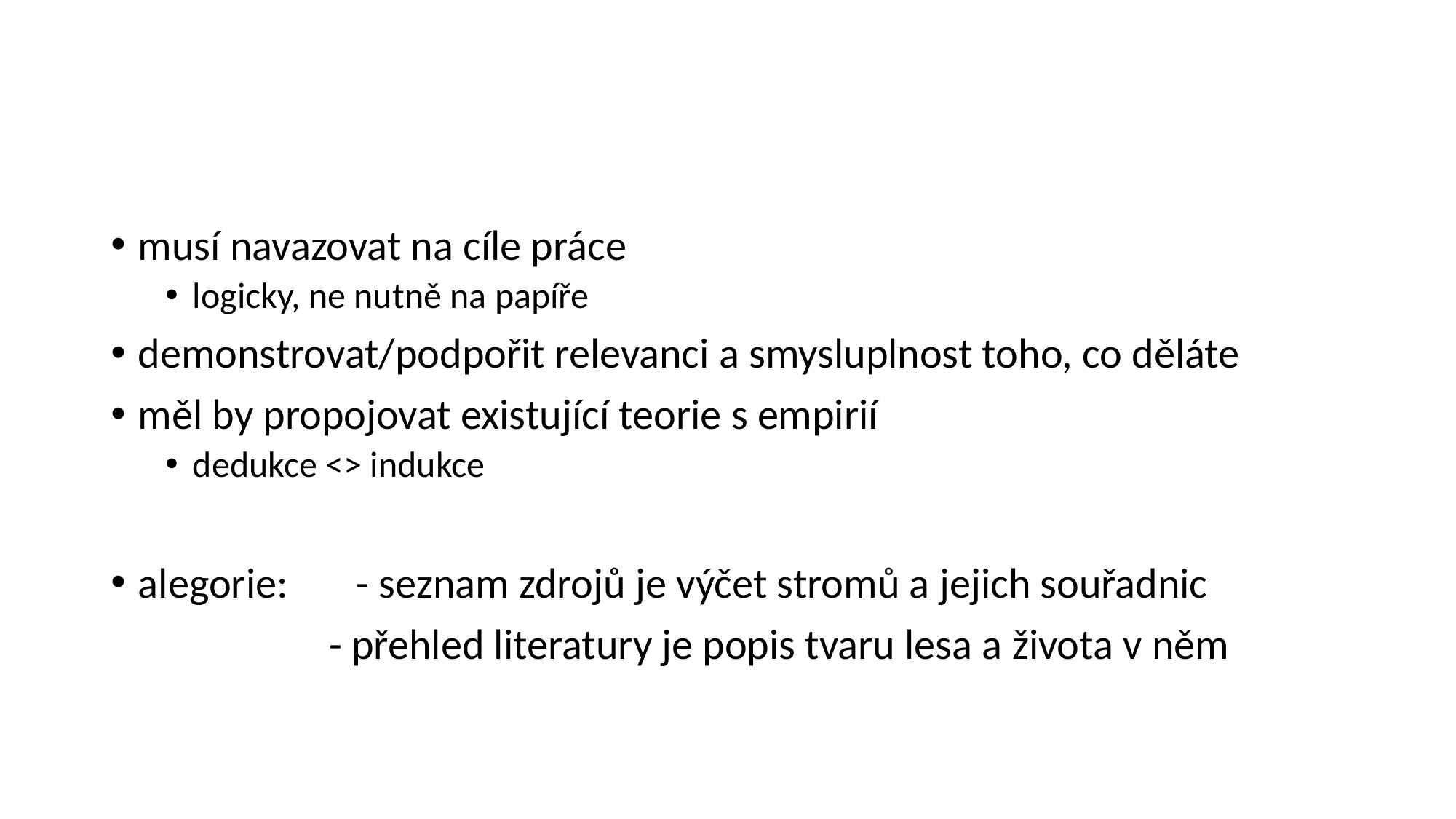

musí navazovat na cíle práce
logicky, ne nutně na papíře
demonstrovat/podpořit relevanci a smysluplnost toho, co děláte
měl by propojovat existující teorie s empirií
dedukce <> indukce

alegorie: 	- seznam zdrojů je výčet stromů a jejich souřadnic
  		- přehled literatury je popis tvaru lesa a života v něm